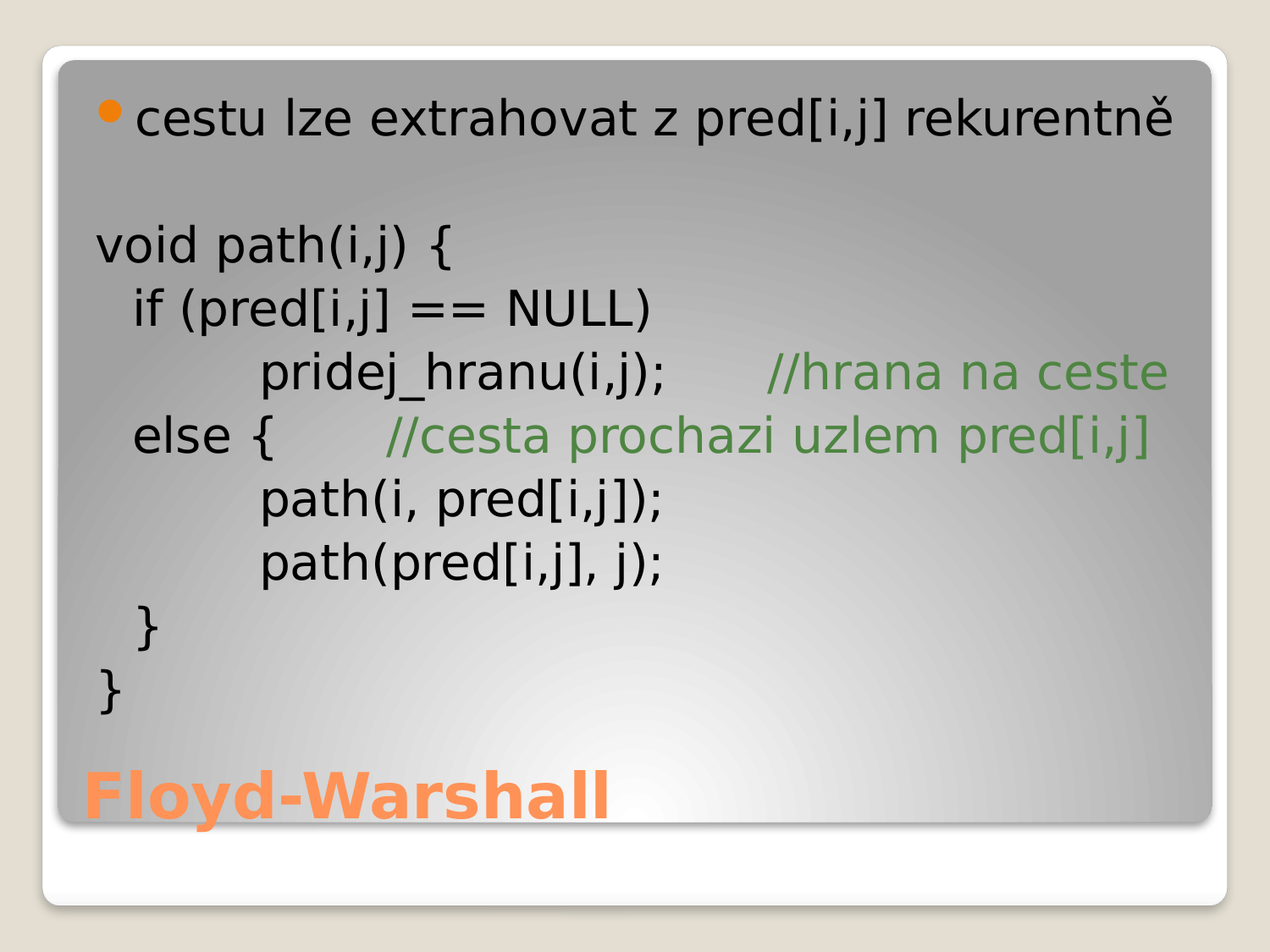

cestu lze extrahovat z pred[i,j] rekurentně

void path(i,j) {
	if (pred[i,j] == NULL)
		pridej_hranu(i,j);	//hrana na ceste
	else {	//cesta prochazi uzlem pred[i,j]
		path(i, pred[i,j]);
		path(pred[i,j], j);
	}
}

# Floyd-Warshall